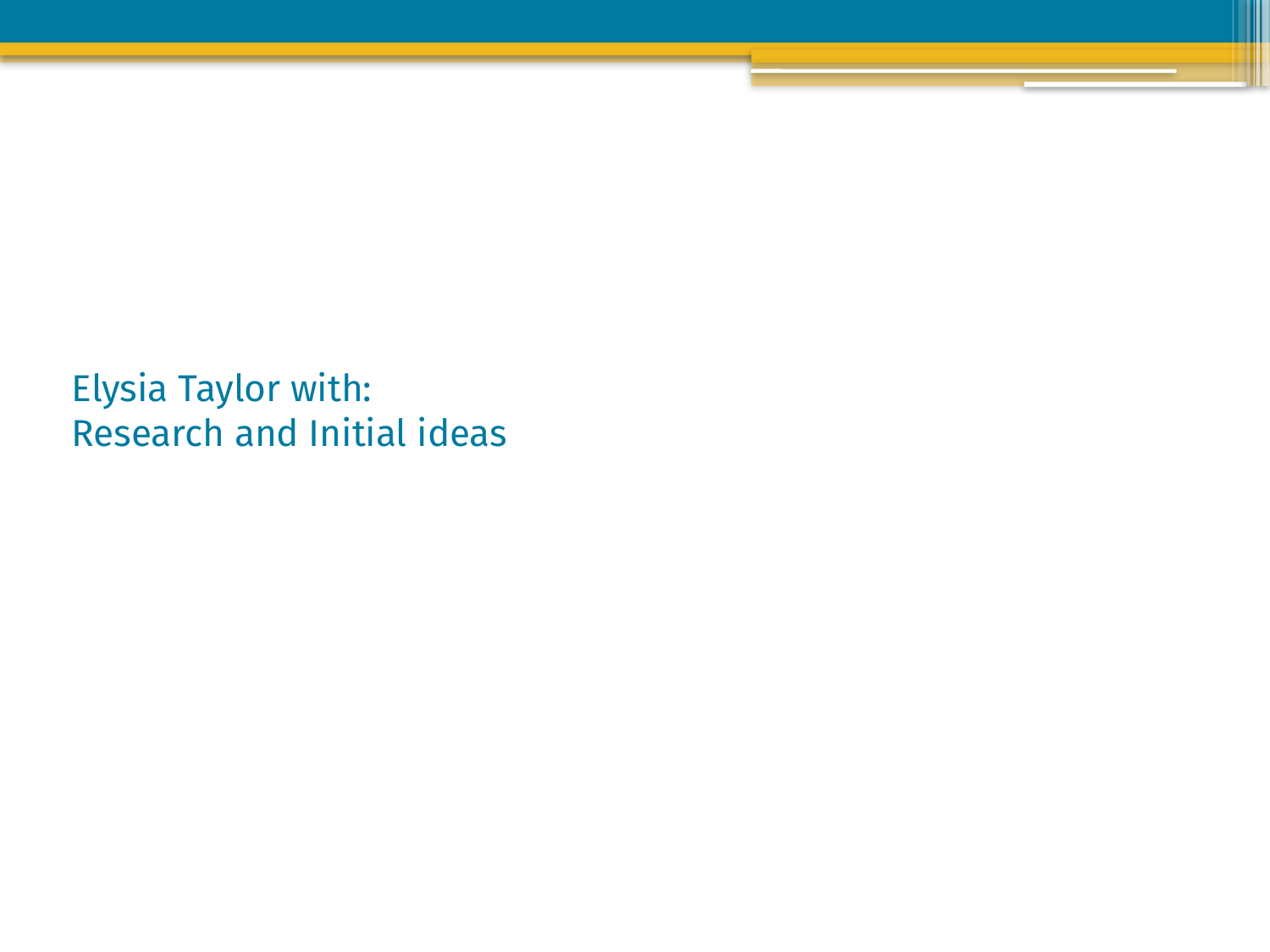

# Elysia Taylor with: Research and Initial ideas